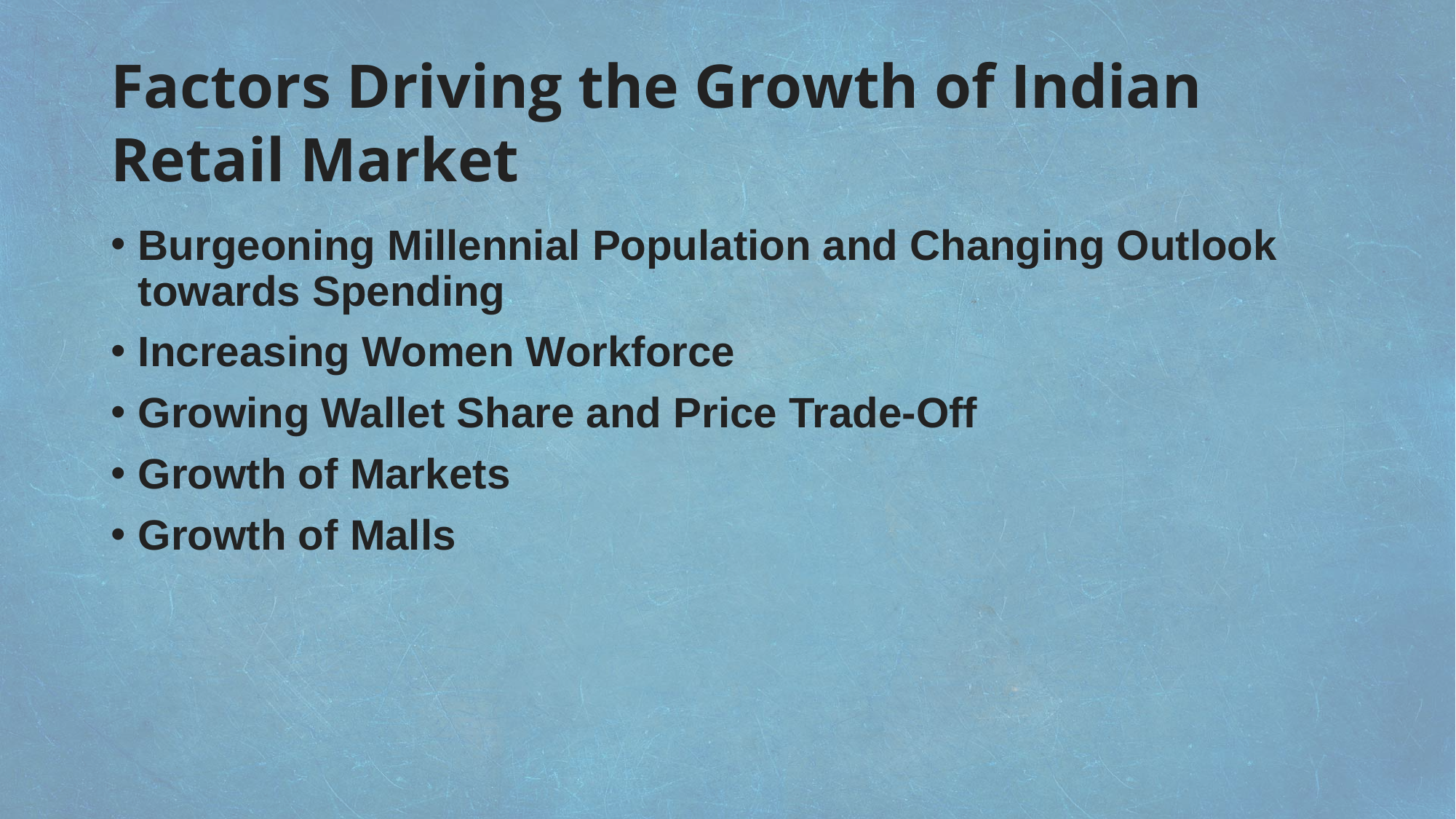

# Factors Driving the Growth of Indian Retail Market
Burgeoning Millennial Population and Changing Outlook towards Spending
Increasing Women Workforce
Growing Wallet Share and Price Trade-Off
Growth of Markets
Growth of Malls